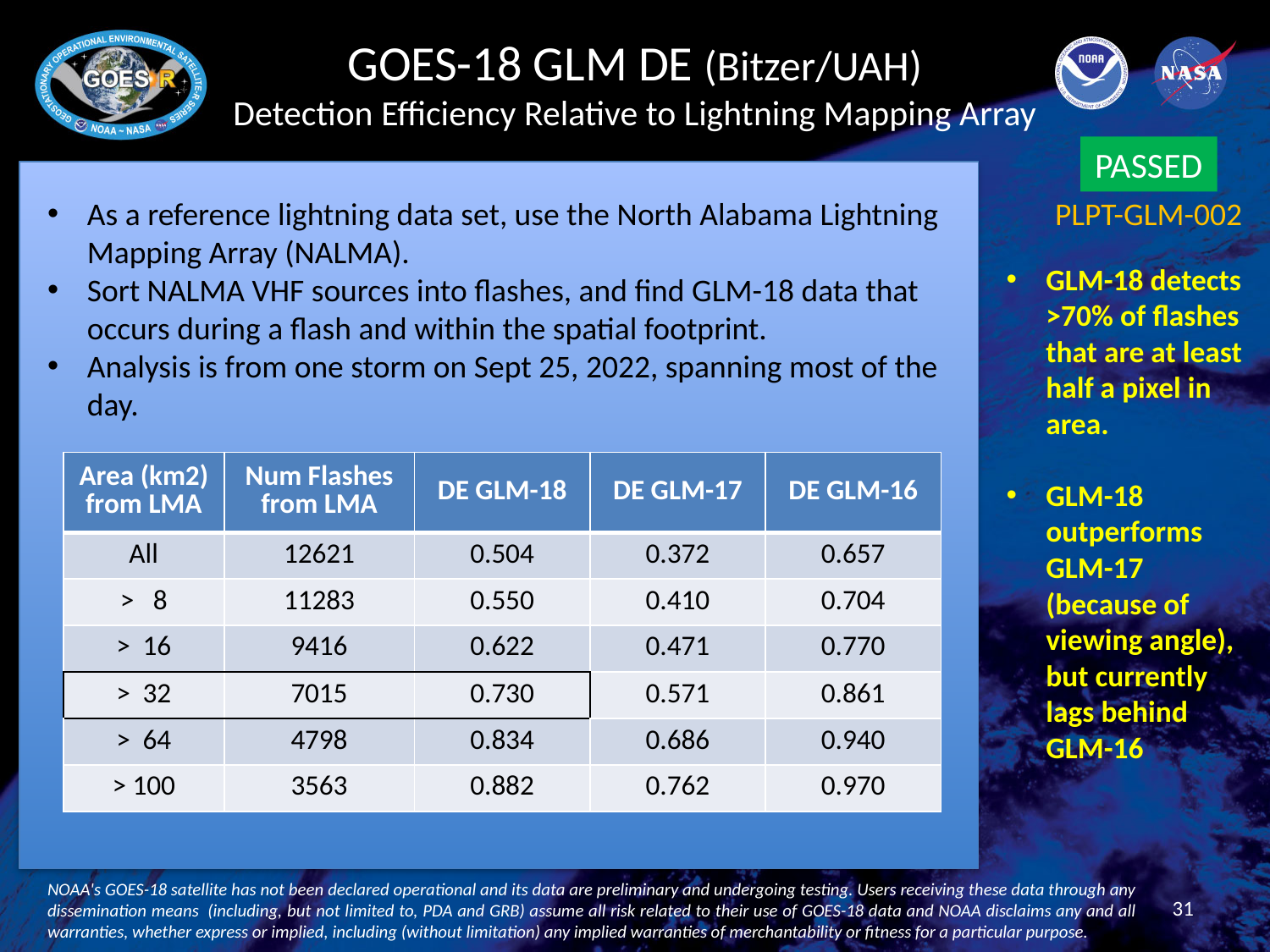

# GOES-18 GLM DE (Bitzer/UAH) Detection Efficiency Relative to Lightning Mapping Array
PASSED

As a reference lightning data set, use the North Alabama Lightning Mapping Array (NALMA).
Sort NALMA VHF sources into flashes, and find GLM-18 data that occurs during a flash and within the spatial footprint.
Analysis is from one storm on Sept 25, 2022, spanning most of the day.
PLPT-GLM-002
GLM-18 detects >70% of flashes that are at least half a pixel in area.

GLM-18 outperforms GLM-17 (because of viewing angle), but currently lags behind GLM-16

| Area (km2) from LMA | Num Flashes from LMA | DE GLM-18 | DE GLM-17 | DE GLM-16 |
| --- | --- | --- | --- | --- |
| All | 12621 | 0.504 | 0.372 | 0.657 |
| > 8 | 11283 | 0.550 | 0.410 | 0.704 |
| > 16 | 9416 | 0.622 | 0.471 | 0.770 |
| > 32 | 7015 | 0.730 | 0.571 | 0.861 |
| > 64 | 4798 | 0.834 | 0.686 | 0.940 |
| > 100 | 3563 | 0.882 | 0.762 | 0.970 |
NOAA's GOES-18 satellite has not been declared operational and its data are preliminary and undergoing testing. Users receiving these data through any dissemination means  (including, but not limited to, PDA and GRB) assume all risk related to their use of GOES-18 data and NOAA disclaims any and all warranties, whether express or implied, including (without limitation) any implied warranties of merchantability or fitness for a particular purpose.
31